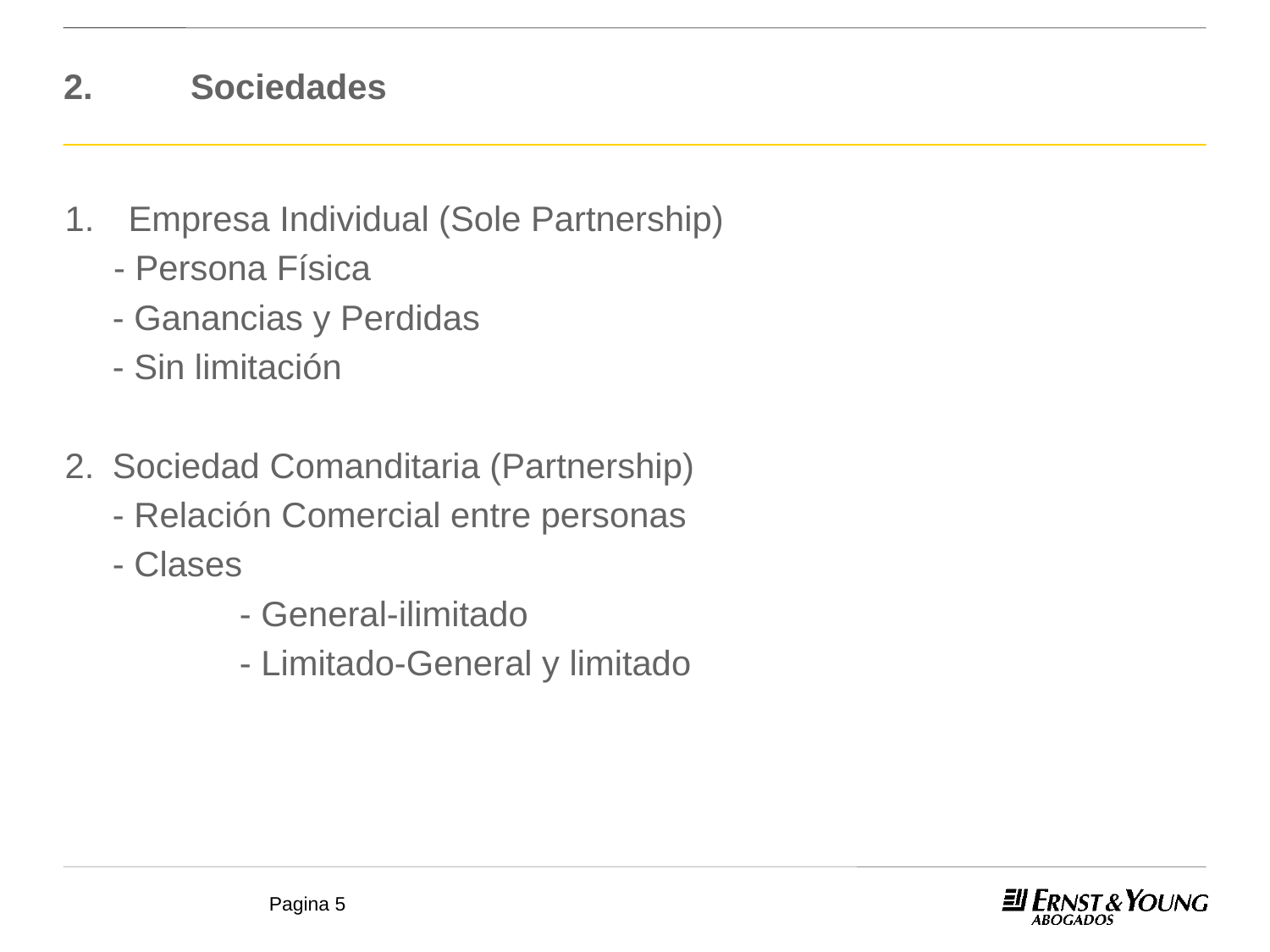

# 2.	Sociedades
1.	Empresa Individual (Sole Partnership)
     - Persona Física
	- Ganancias y Perdidas
	- Sin limitación

2.	Sociedad Comanditaria (Partnership)
	- Relación Comercial entre personas
	- Clases
		- General-ilimitado
		- Limitado-General y limitado